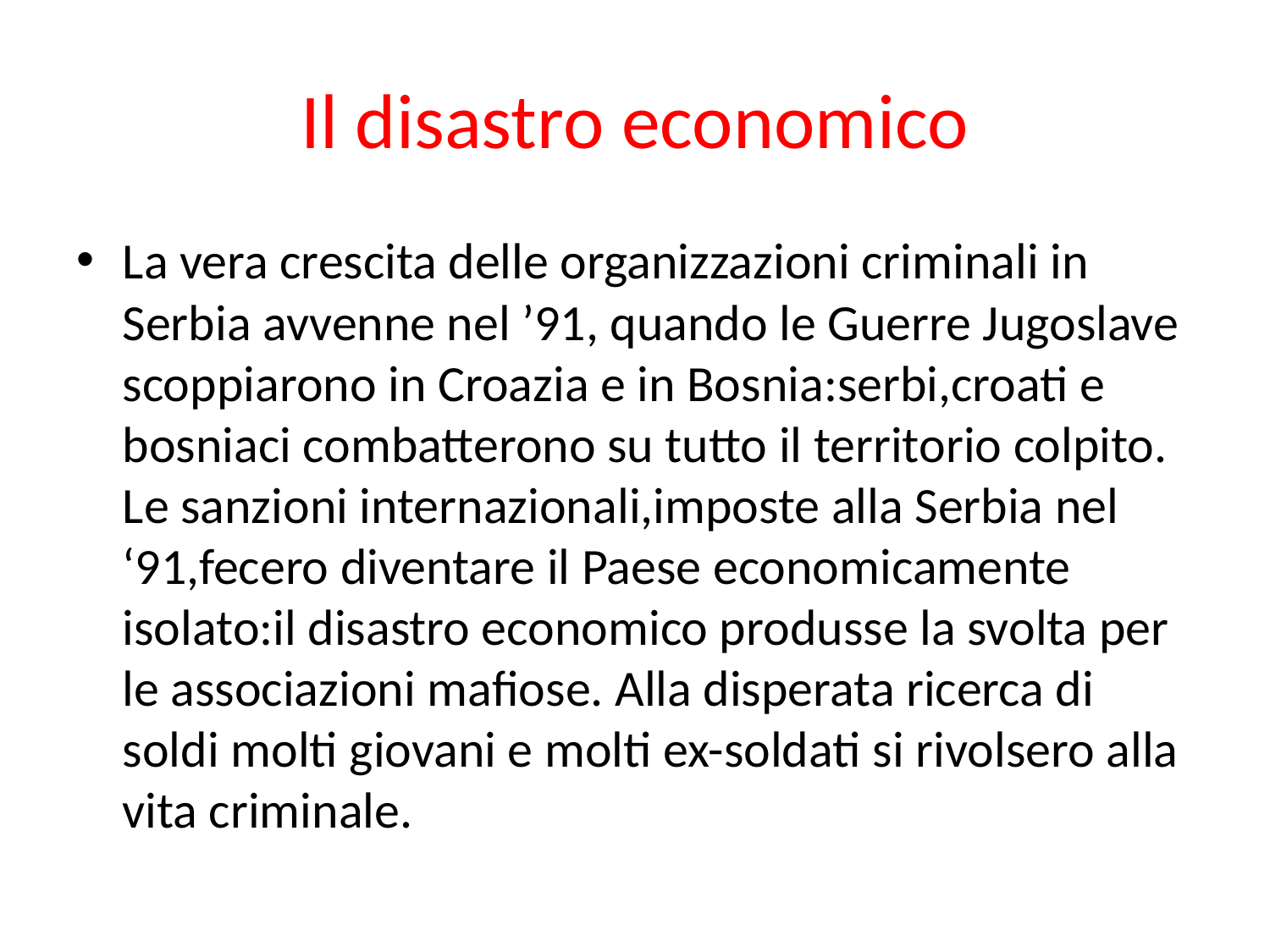

# Il disastro economico
La vera crescita delle organizzazioni criminali in Serbia avvenne nel ’91, quando le Guerre Jugoslave scoppiarono in Croazia e in Bosnia:serbi,croati e bosniaci combatterono su tutto il territorio colpito. Le sanzioni internazionali,imposte alla Serbia nel ‘91,fecero diventare il Paese economicamente isolato:il disastro economico produsse la svolta per le associazioni mafiose. Alla disperata ricerca di soldi molti giovani e molti ex-soldati si rivolsero alla vita criminale.